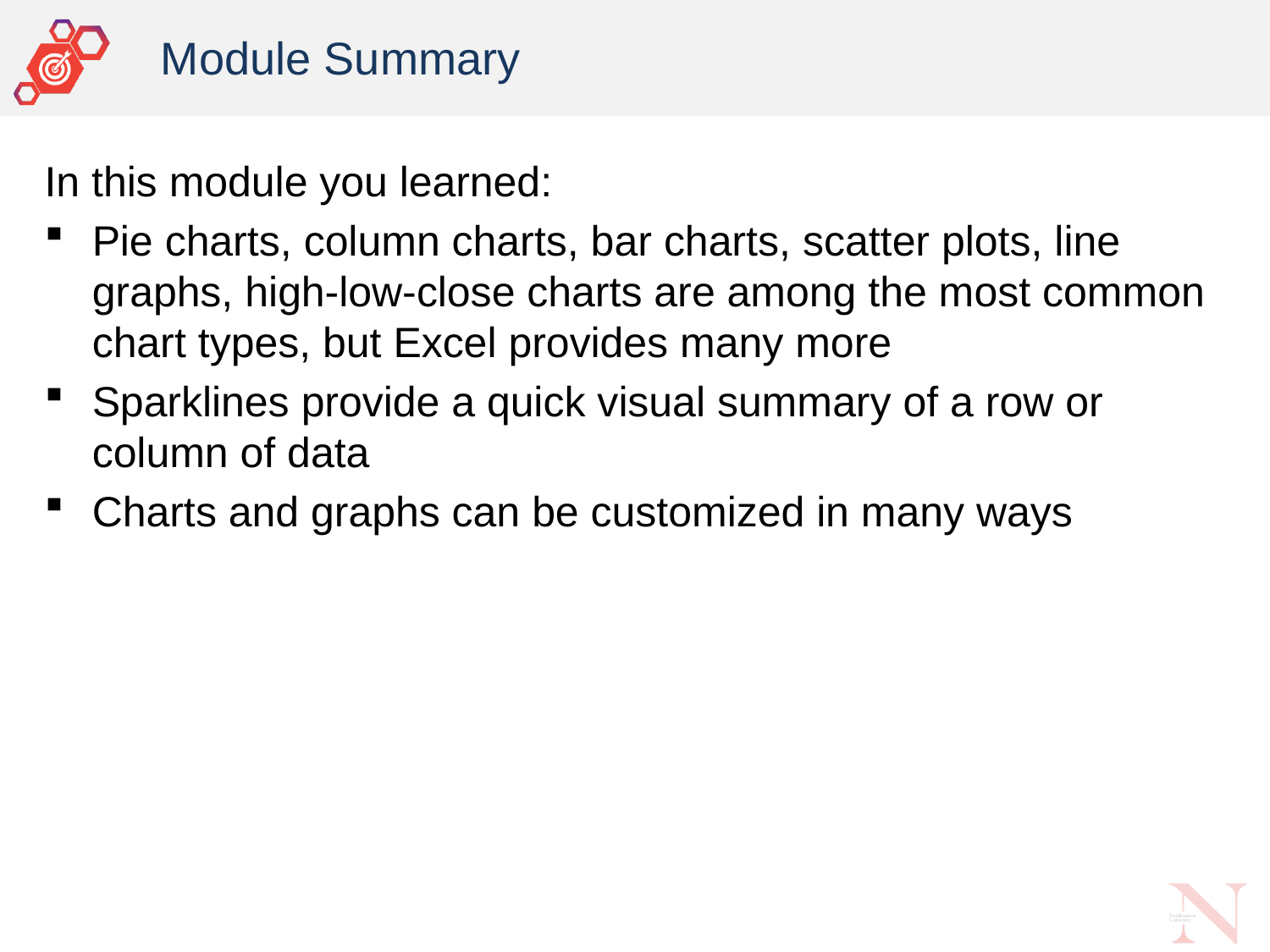

# Module Summary
In this module you learned:
Pie charts, column charts, bar charts, scatter plots, line graphs, high-low-close charts are among the most common chart types, but Excel provides many more
Sparklines provide a quick visual summary of a row or column of data
Charts and graphs can be customized in many ways